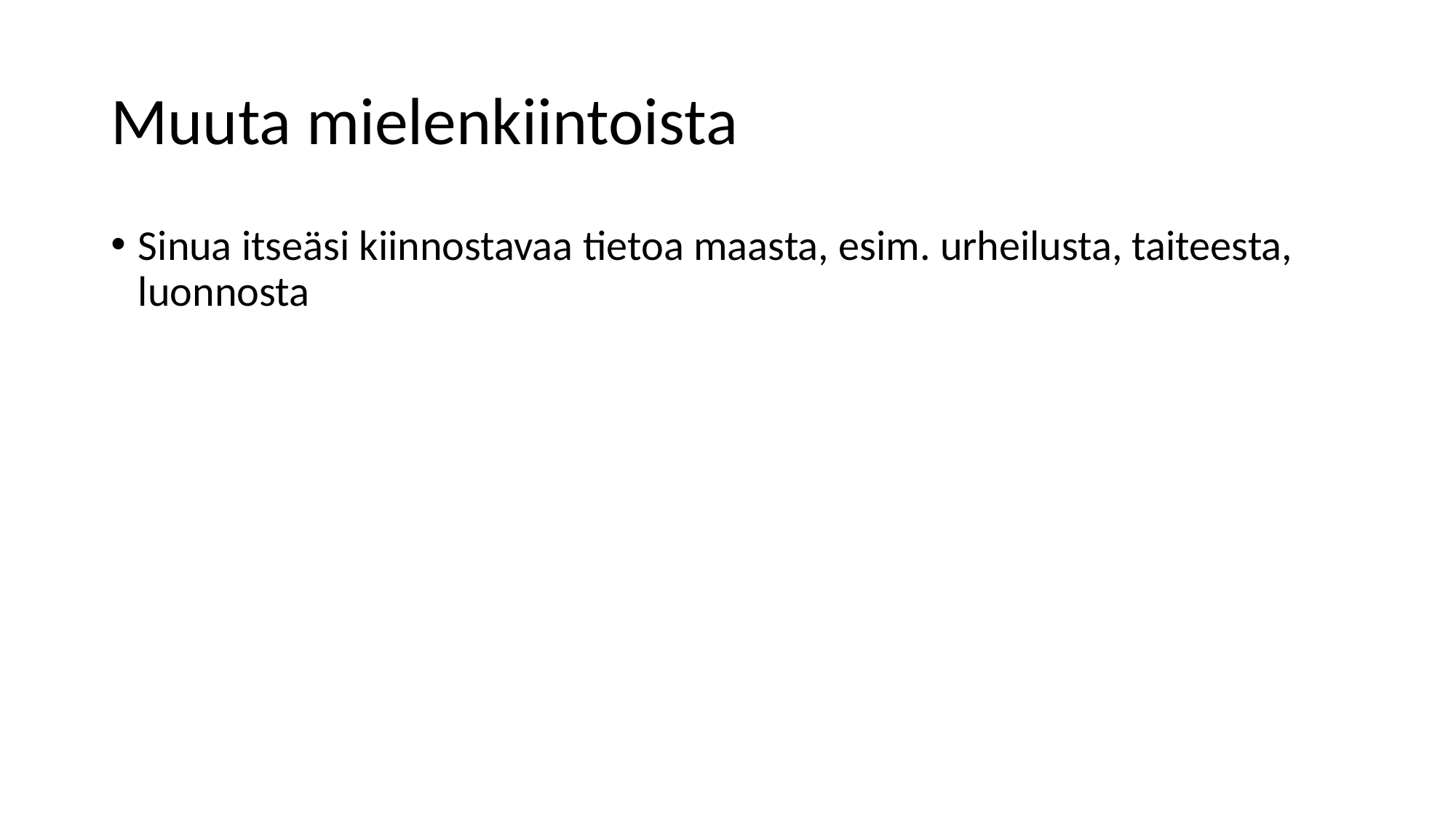

# Muuta mielenkiintoista
Sinua itseäsi kiinnostavaa tietoa maasta, esim. urheilusta, taiteesta, luonnosta